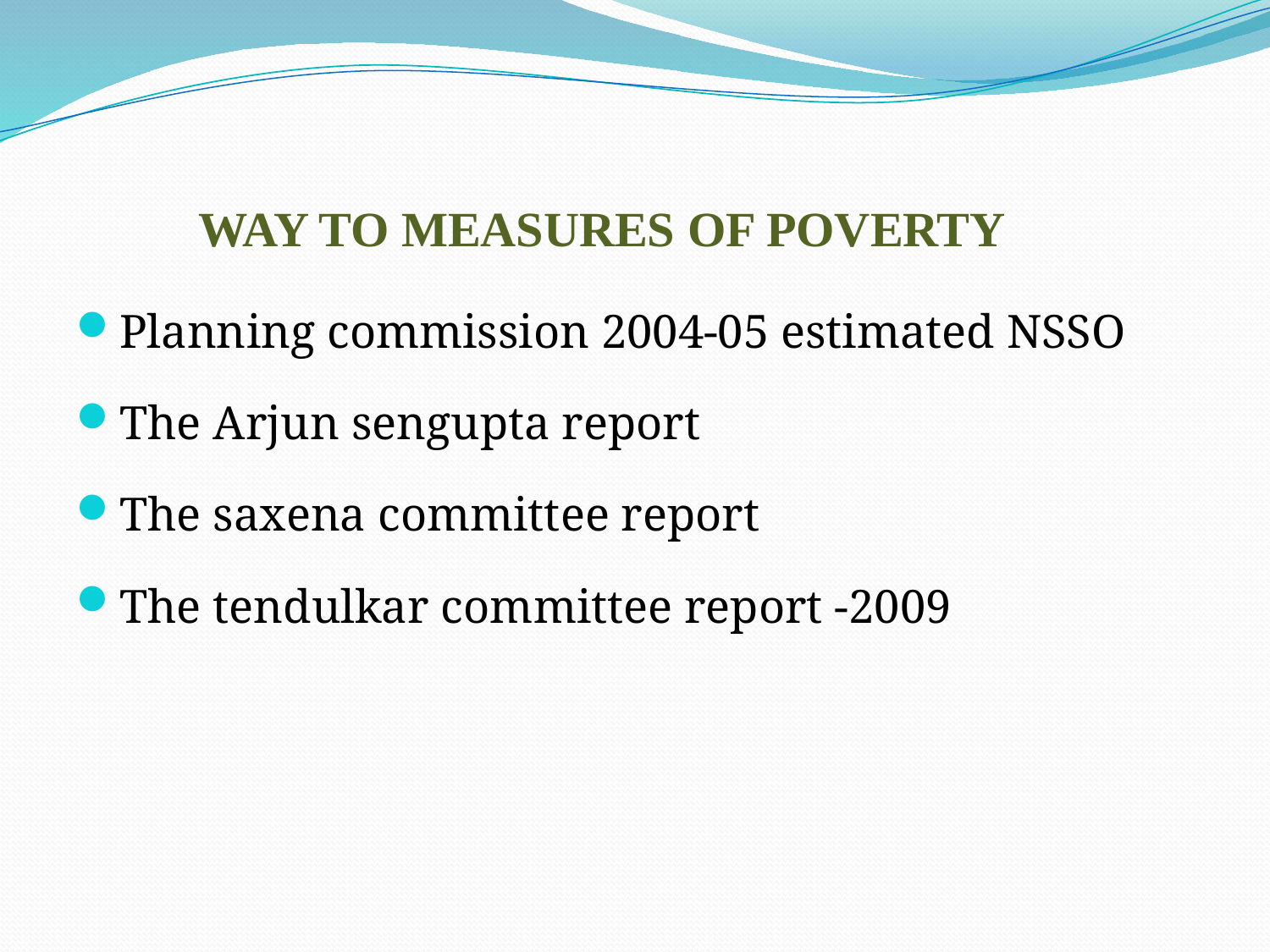

# WAY TO MEASURES OF POVERTY
Planning commission 2004-05 estimated NSSO
The Arjun sengupta report
The saxena committee report
The tendulkar committee report -2009